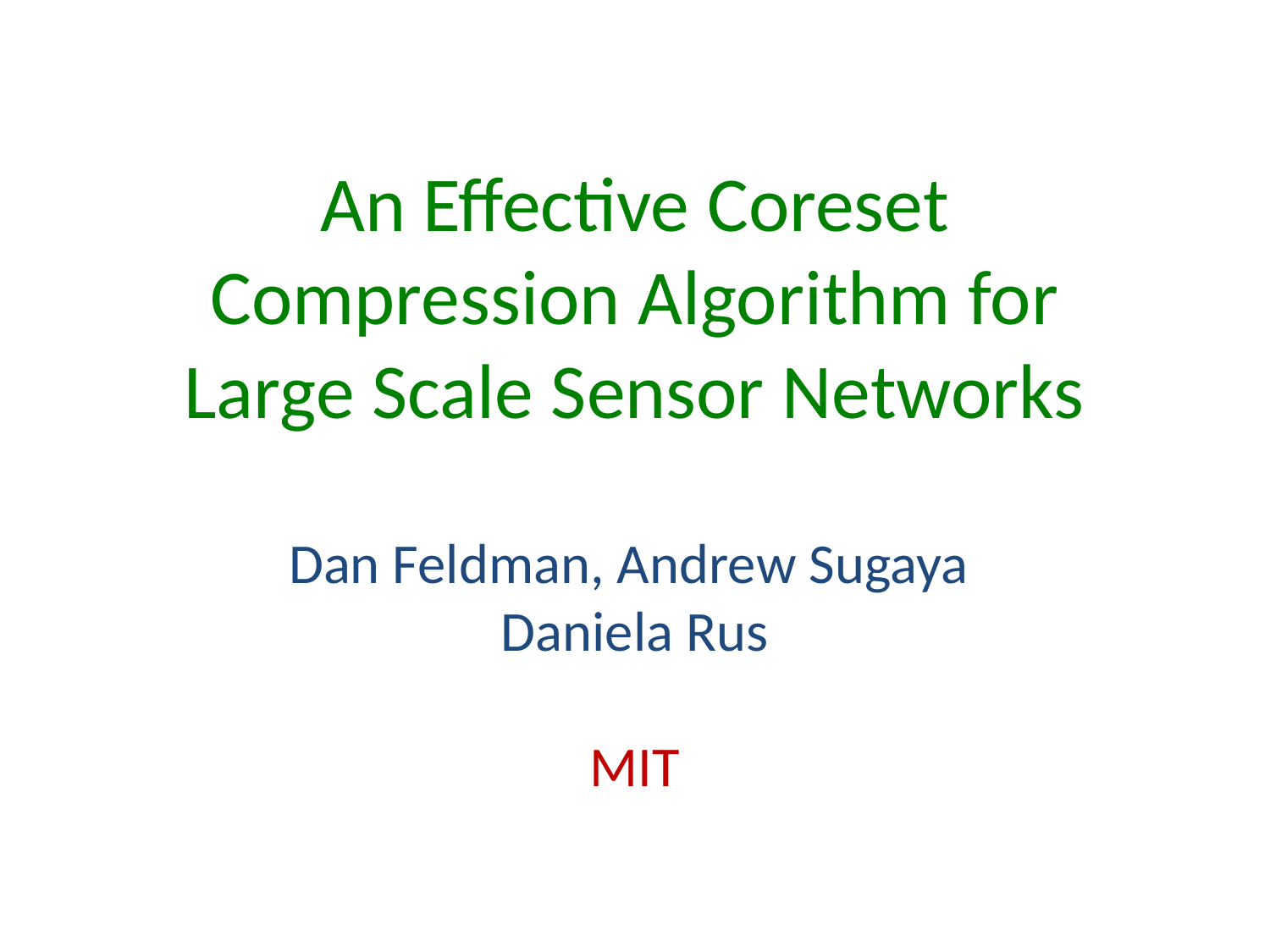

# An Effective Coreset Compression Algorithm for Large Scale Sensor Networks Dan Feldman, Andrew Sugaya Daniela Rus MIT